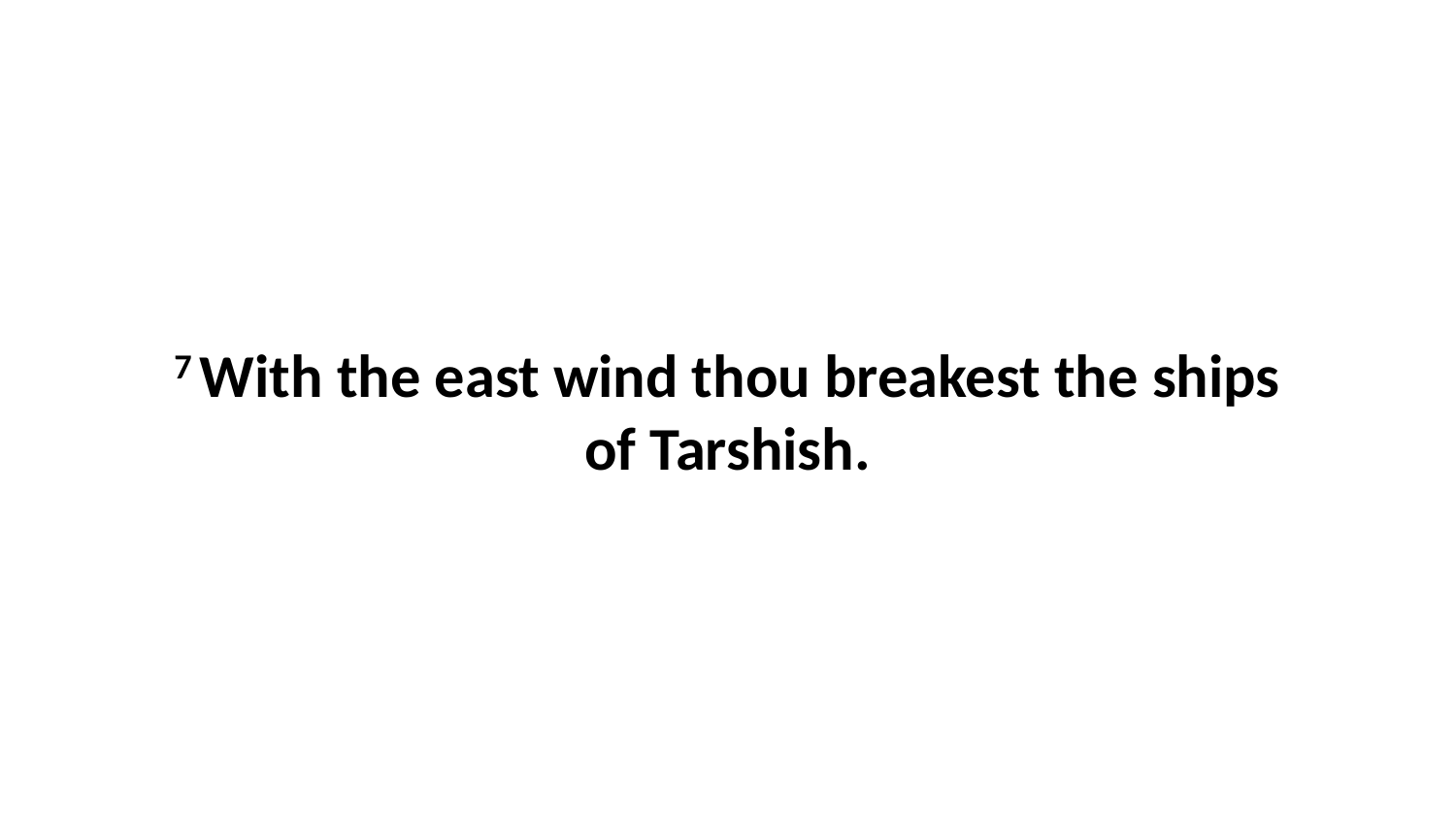

7 With the east wind thou breakest the ships of Tarshish.